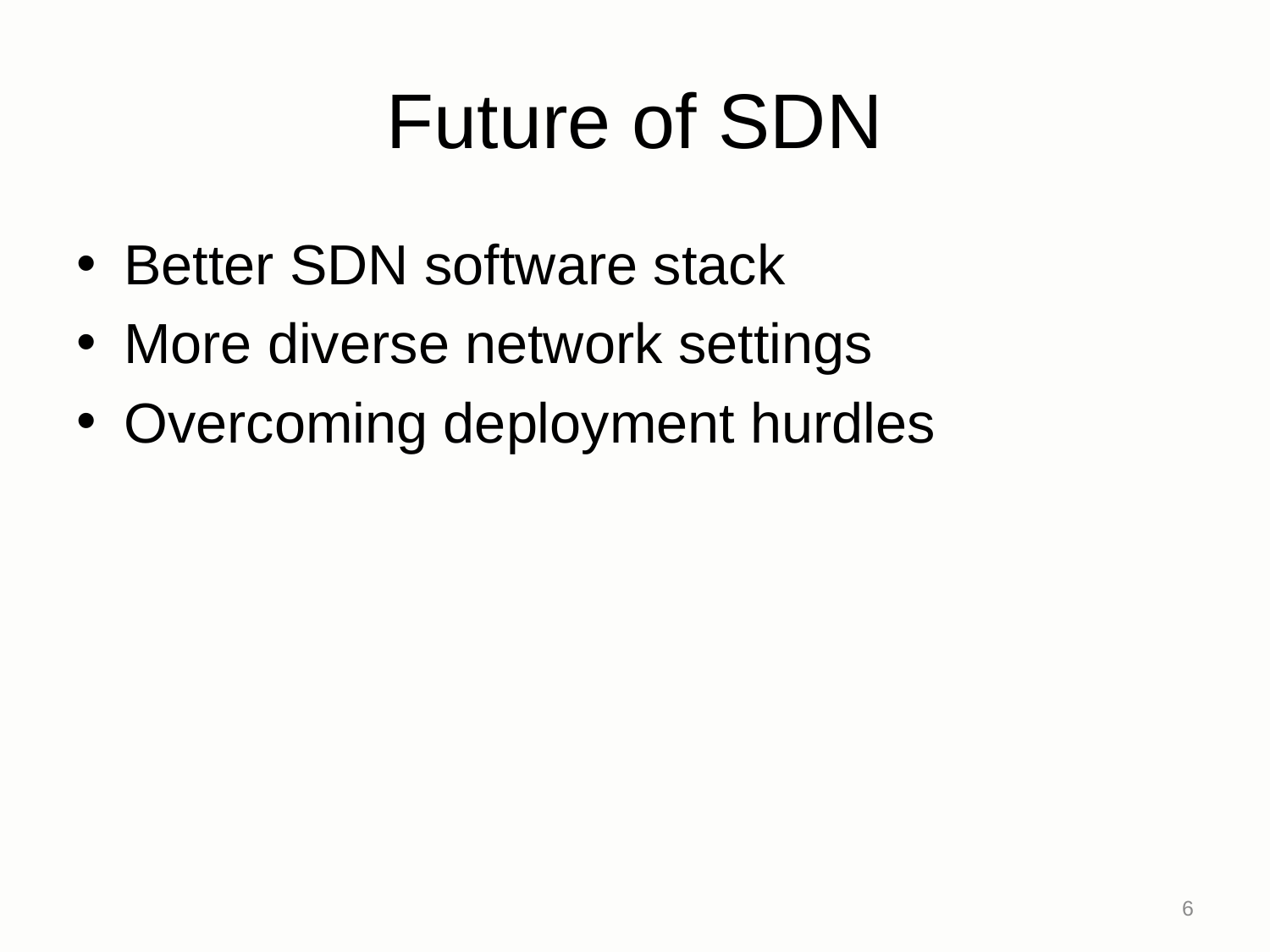

# Future of SDN
Better SDN software stack
More diverse network settings
Overcoming deployment hurdles

6